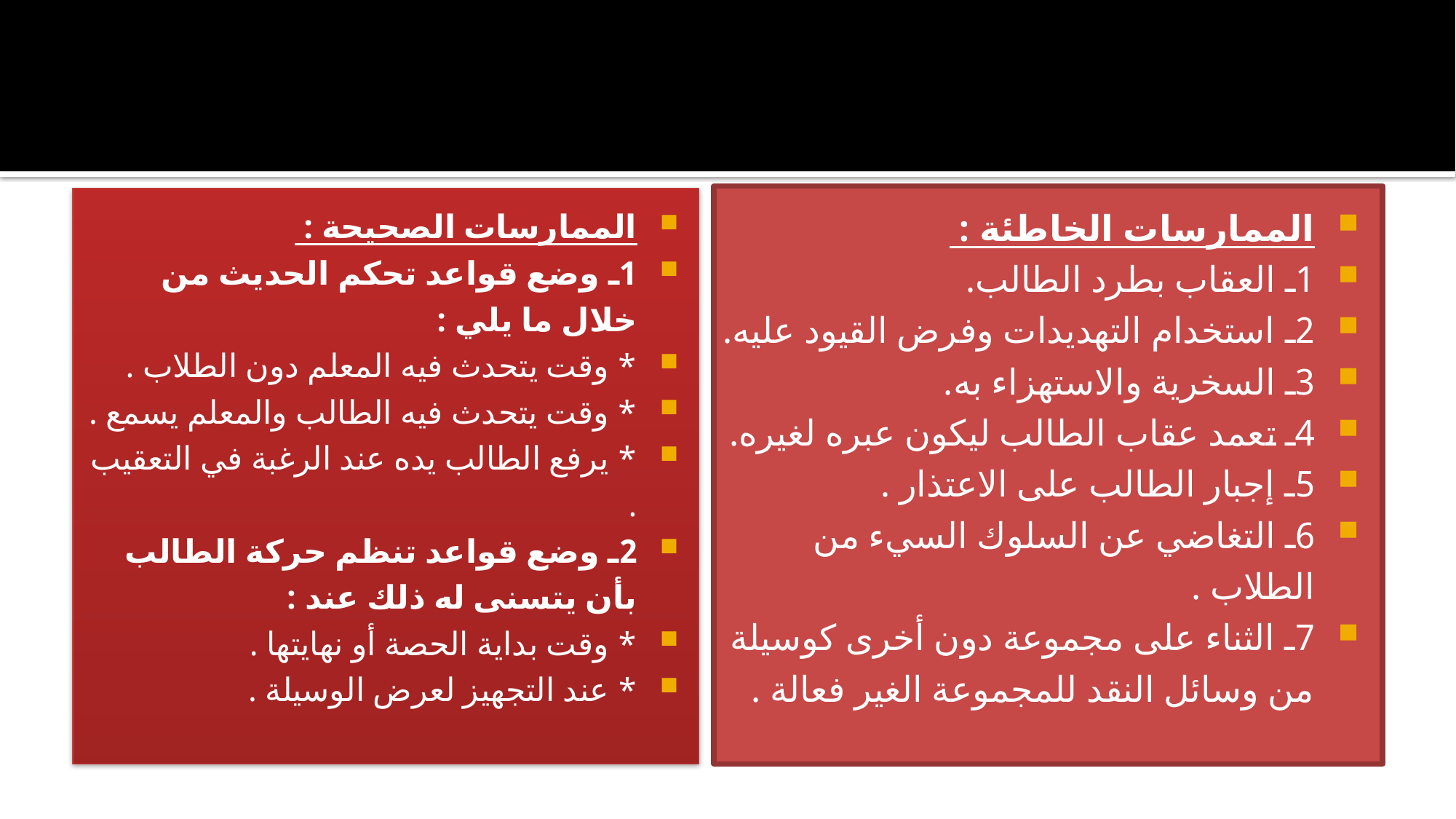

الممارسات الخاطئة :
1ـ العقاب بطرد الطالب.
2ـ استخدام التهديدات وفرض القيود عليه.
3ـ السخرية والاستهزاء به.
4ـ تعمد عقاب الطالب ليكون عبره لغيره.
5ـ إجبار الطالب على الاعتذار .
6ـ التغاضي عن السلوك السيء من الطلاب .
7ـ الثناء على مجموعة دون أخرى كوسيلة من وسائل النقد للمجموعة الغير فعالة .

الممارسات الصحيحة :
1ـ وضع قواعد تحكم الحديث من خلال ما يلي :
* وقت يتحدث فيه المعلم دون الطلاب .
* وقت يتحدث فيه الطالب والمعلم يسمع .
* يرفع الطالب يده عند الرغبة في التعقيب .
2ـ وضع قواعد تنظم حركة الطالب بأن يتسنى له ذلك عند :
* وقت بداية الحصة أو نهايتها .
* عند التجهيز لعرض الوسيلة .